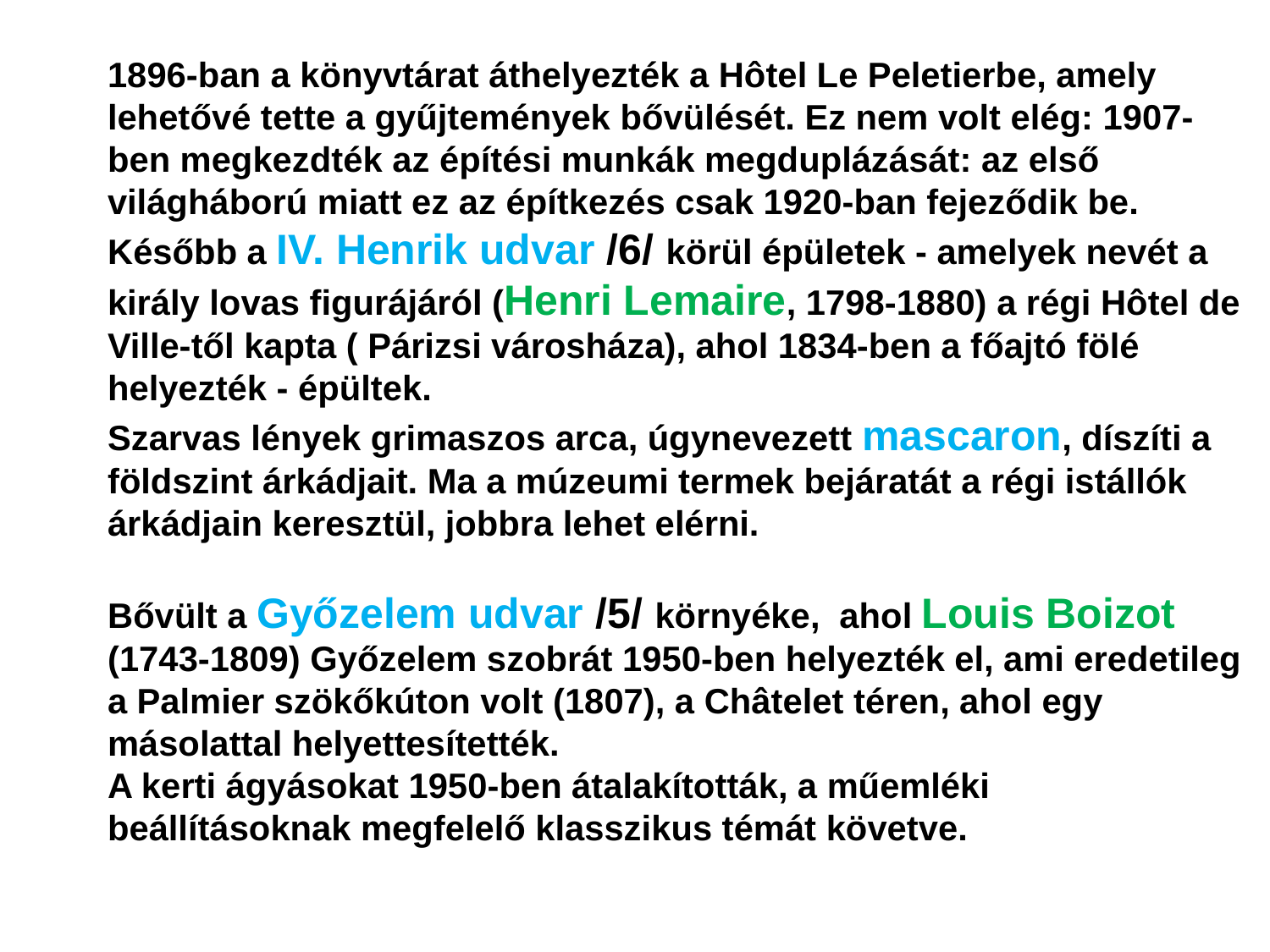

1896-ban a könyvtárat áthelyezték a Hôtel Le Peletierbe, amely lehetővé tette a gyűjtemények bővülését. Ez nem volt elég: 1907-ben megkezdték az építési munkák megduplázását: az első világháború miatt ez az építkezés csak 1920-ban fejeződik be.
Később a IV. Henrik udvar /6/ körül épületek - amelyek nevét a király lovas figurájáról (Henri Lemaire, 1798-1880) a régi Hôtel de Ville-től kapta ( Párizsi városháza), ahol 1834-ben a főajtó fölé helyezték - épültek.
Szarvas lények grimaszos arca, úgynevezett mascaron, díszíti a földszint árkádjait. Ma a múzeumi termek bejáratát a régi istállók árkádjain keresztül, jobbra lehet elérni.

Bővült a Győzelem udvar /5/ környéke,  ahol Louis Boizot (1743-1809) Győzelem szobrát 1950-ben helyezték el, ami eredetileg a Palmier szökőkúton volt (1807), a Châtelet téren, ahol egy másolattal helyettesítették.
A kerti ágyásokat 1950-ben átalakították, a műemléki beállításoknak megfelelő klasszikus témát követve.